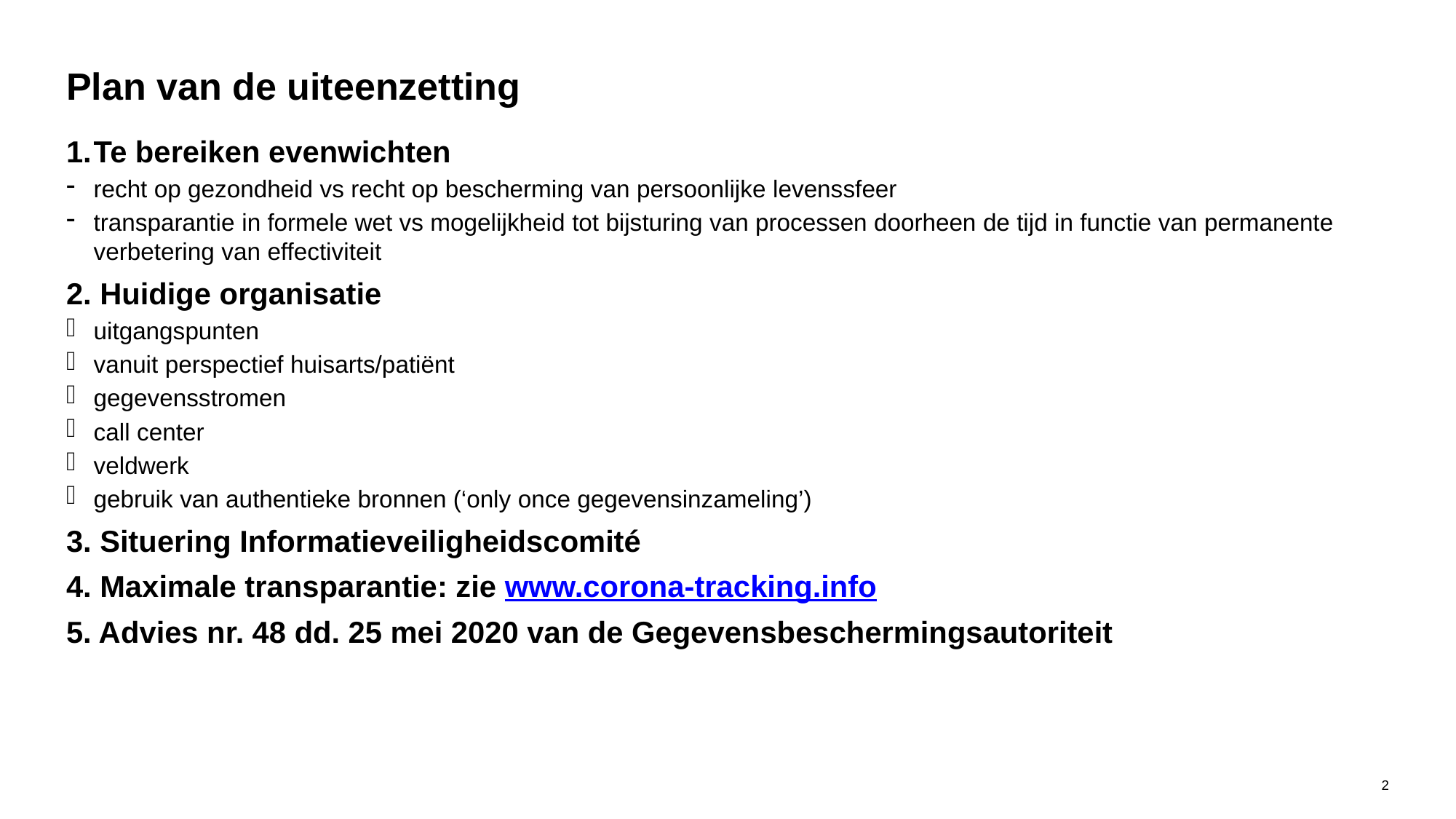

# Plan van de uiteenzetting
Te bereiken evenwichten
recht op gezondheid vs recht op bescherming van persoonlijke levenssfeer
transparantie in formele wet vs mogelijkheid tot bijsturing van processen doorheen de tijd in functie van permanente verbetering van effectiviteit
2. Huidige organisatie
uitgangspunten
vanuit perspectief huisarts/patiënt
gegevensstromen
call center
veldwerk
gebruik van authentieke bronnen (‘only once gegevensinzameling’)
3. Situering Informatieveiligheidscomité
4. Maximale transparantie: zie www.corona-tracking.info
5. Advies nr. 48 dd. 25 mei 2020 van de Gegevensbeschermingsautoriteit